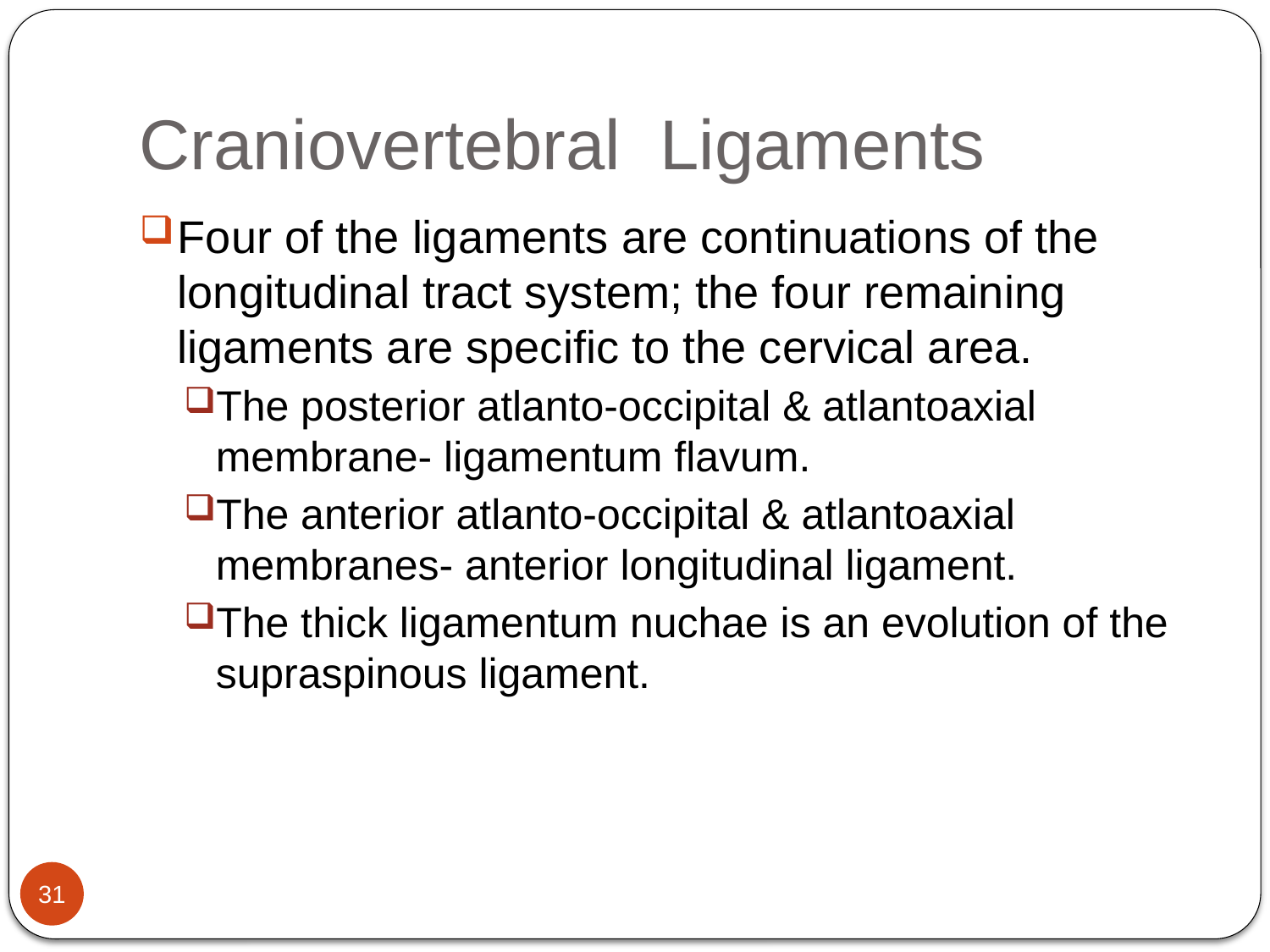

# Craniovertebral  Ligaments
Four of the ligaments are continuations of the longitudinal tract system; the four remaining ligaments are specific to the cervical area.
The posterior atlanto-occipital & atlantoaxial membrane- ligamentum flavum.
The anterior atlanto-occipital & atlantoaxial membranes- anterior longitudinal ligament.
The thick ligamentum nuchae is an evolution of the supraspinous ligament.
31